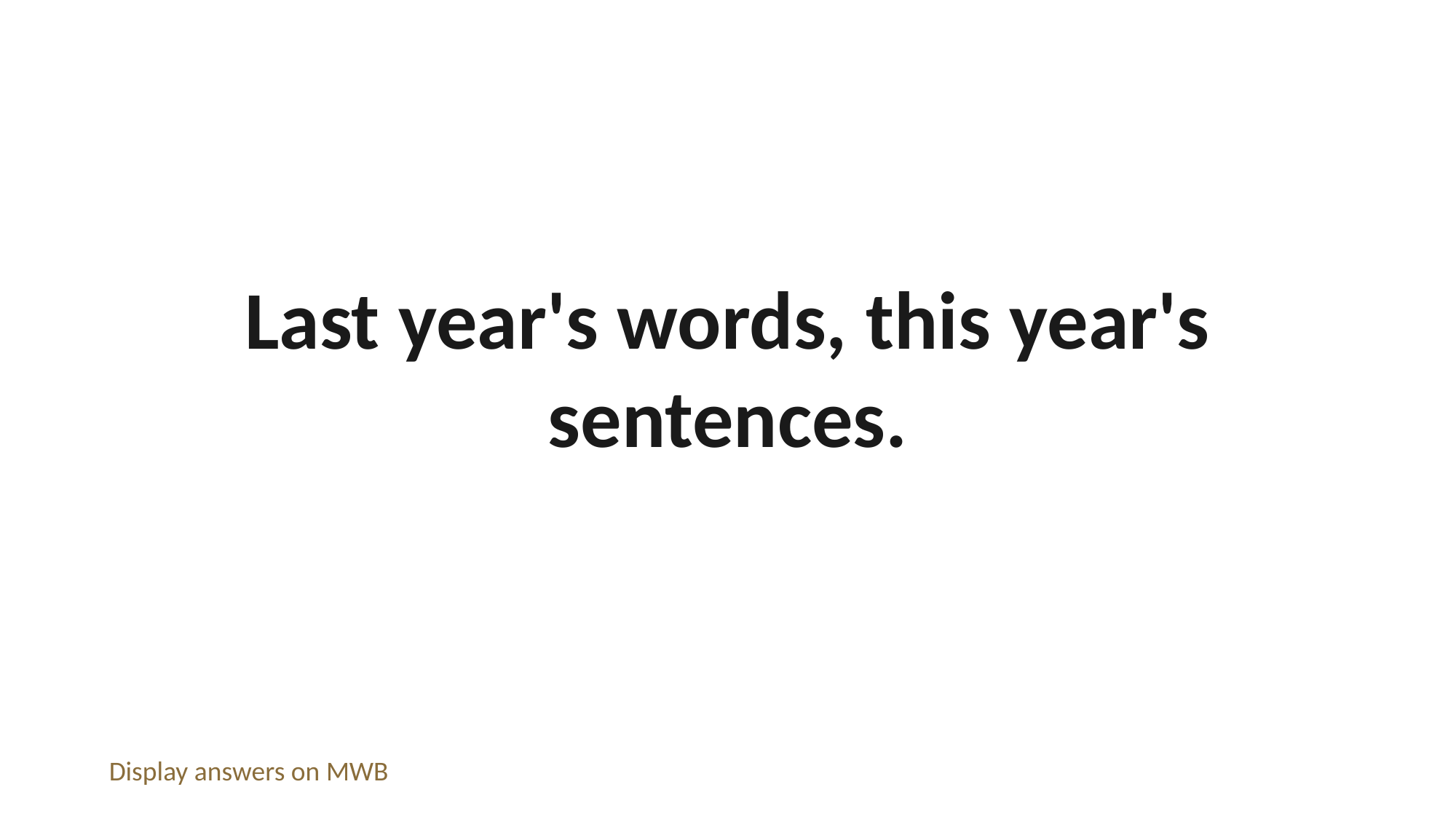

Last year's words, this year's sentences.
Display answers on MWB